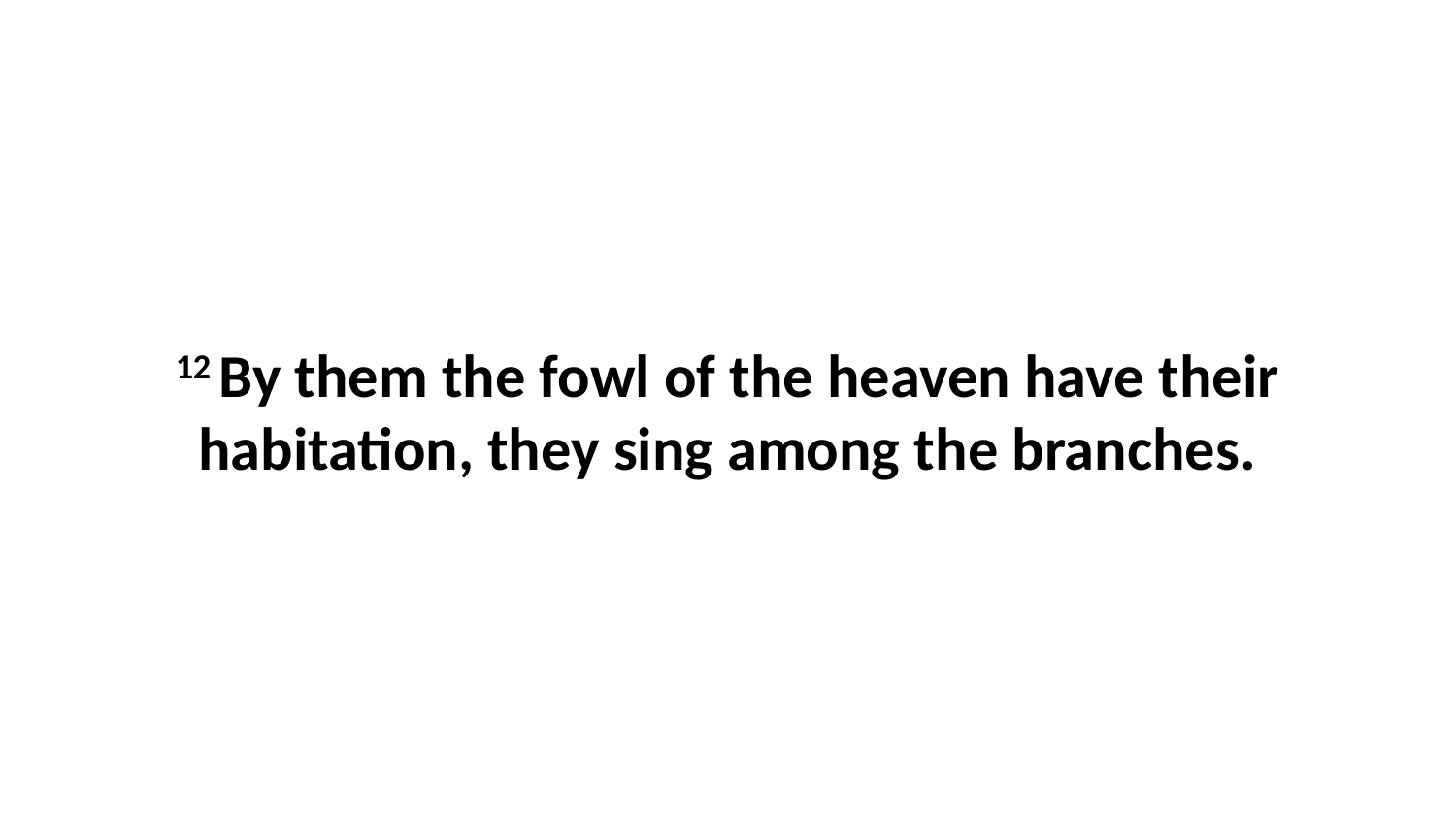

12 By them the fowl of the heaven have their habitation, they sing among the branches.